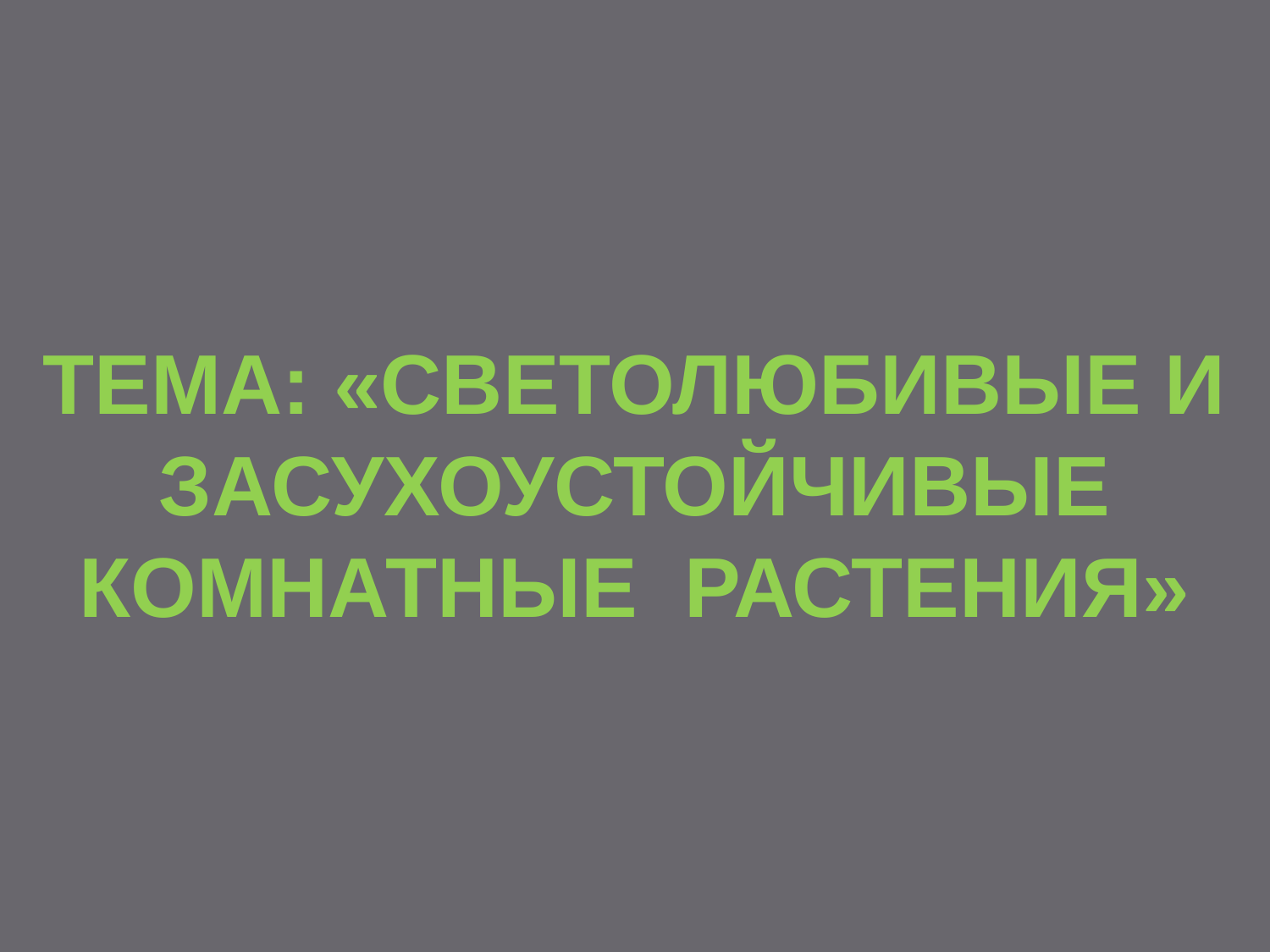

# Тема: «Светолюбивые и засухоустойчивые комнатные  растения»